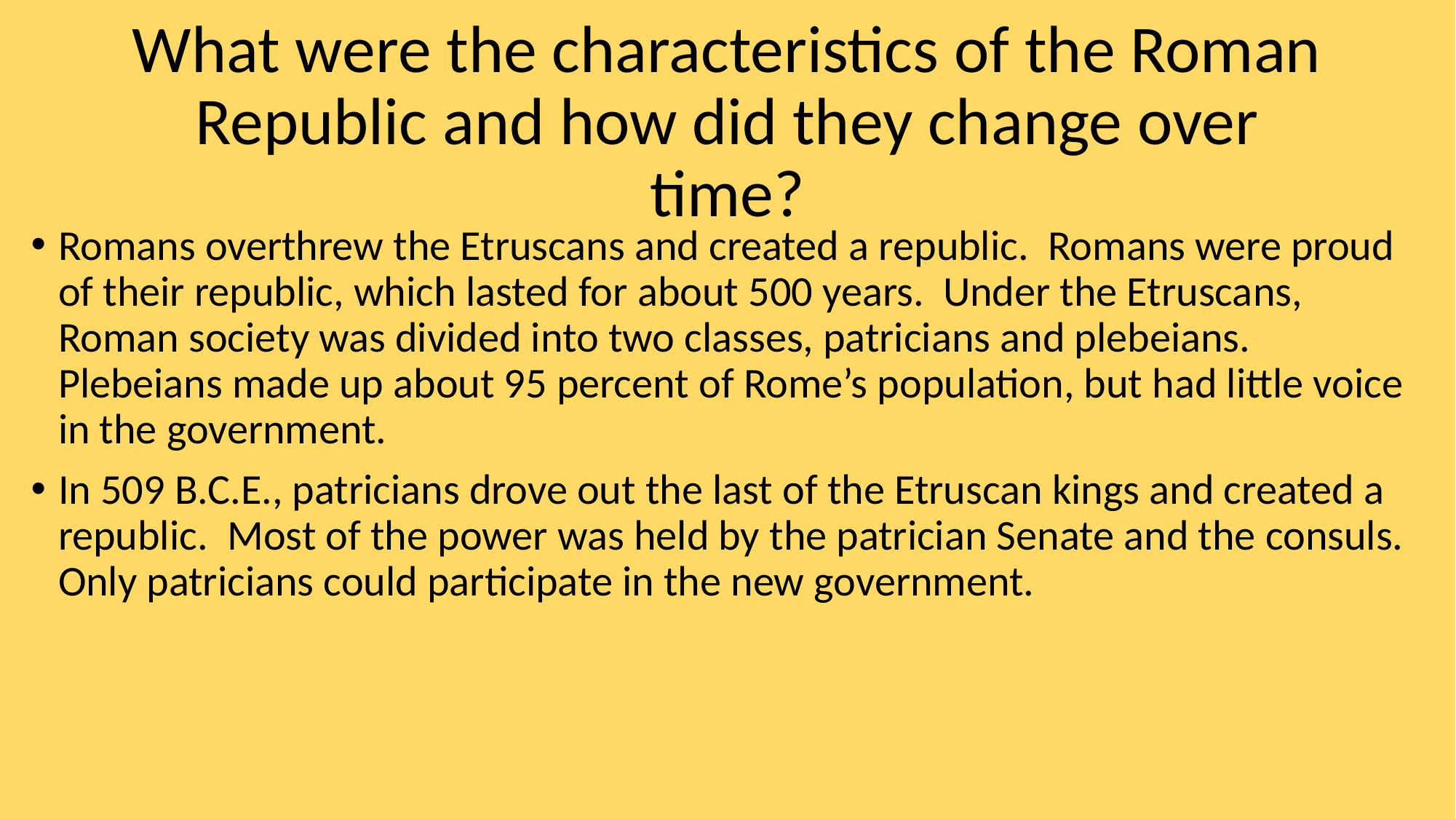

# What were the characteristics of the Roman Republic and how did they change over time?
Romans overthrew the Etruscans and created a republic.  Romans were proud of their republic, which lasted for about 500 years.  Under the Etruscans, Roman society was divided into two classes, patricians and plebeians.  Plebeians made up about 95 percent of Rome’s population, but had little voice in the government.
In 509 B.C.E., patricians drove out the last of the Etruscan kings and created a republic.  Most of the power was held by the patrician Senate and the consuls.  Only patricians could participate in the new government.